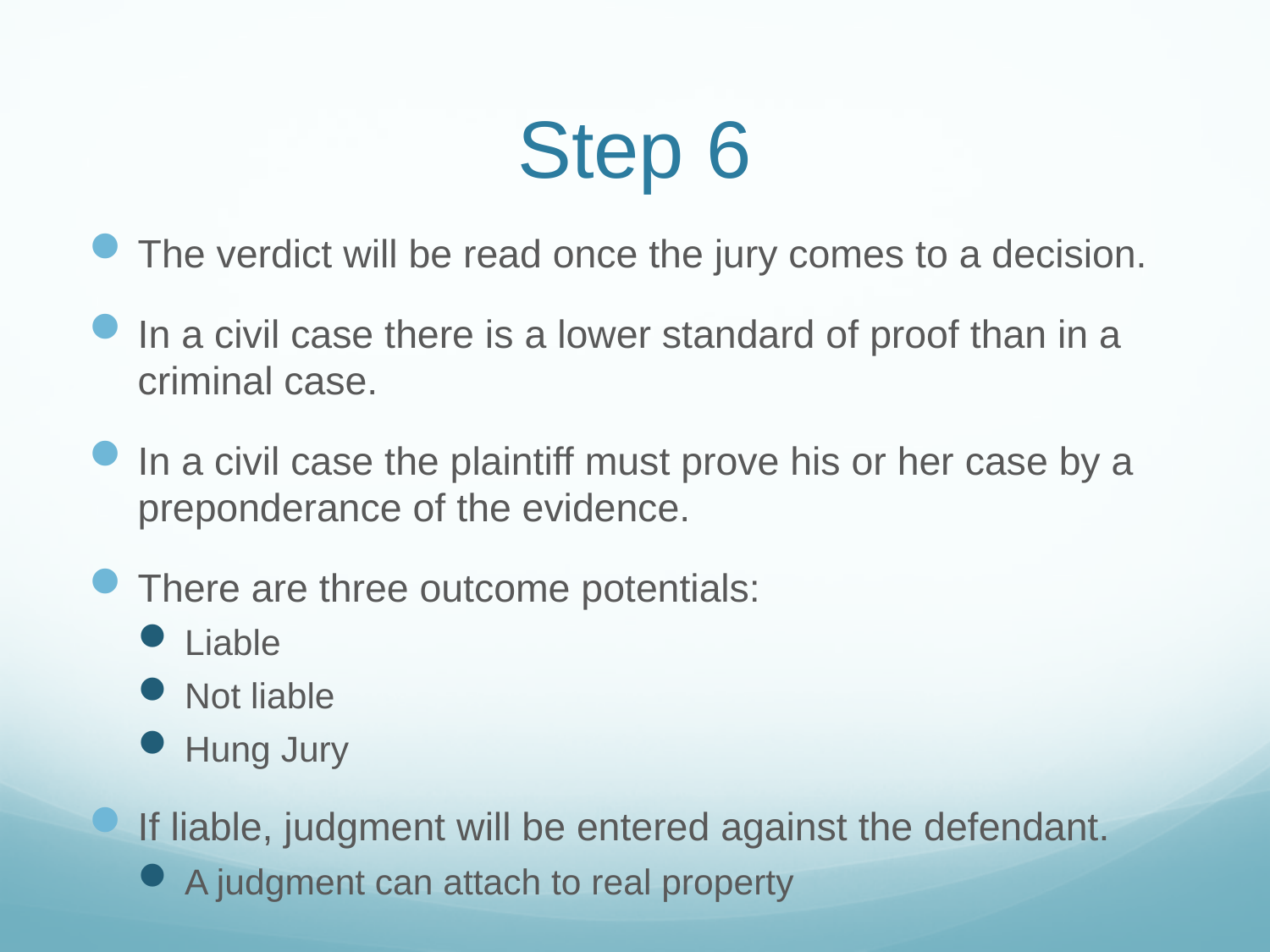

# Step 6
The verdict will be read once the jury comes to a decision.
In a civil case there is a lower standard of proof than in a criminal case.
In a civil case the plaintiff must prove his or her case by a preponderance of the evidence.
There are three outcome potentials:
Liable
Not liable
Hung Jury
If liable, judgment will be entered against the defendant.
A judgment can attach to real property